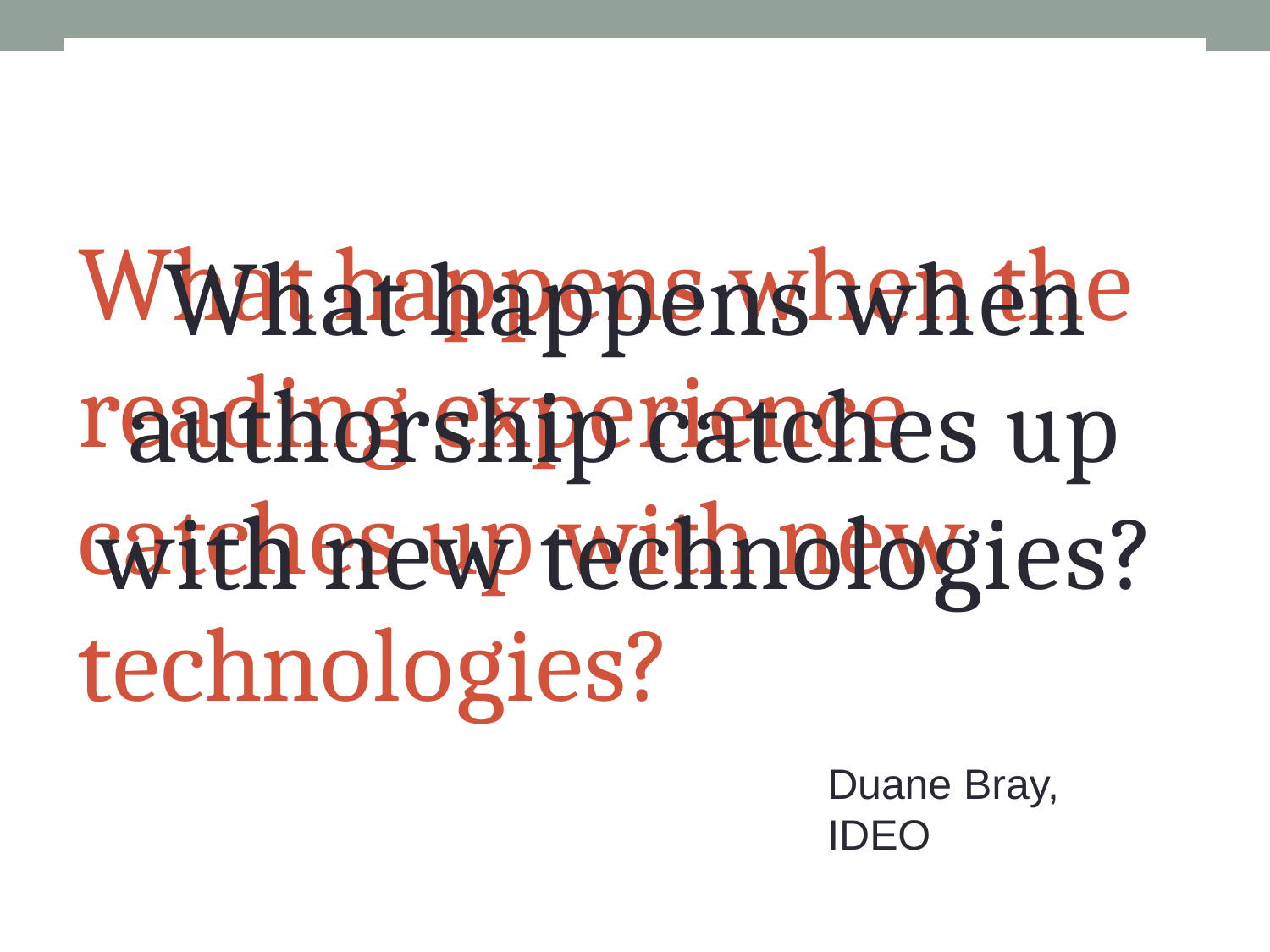

What happens when authorship catches up with new technologies?
# What happens when the reading experience catches up with new technologies?
Duane Bray, IDEO